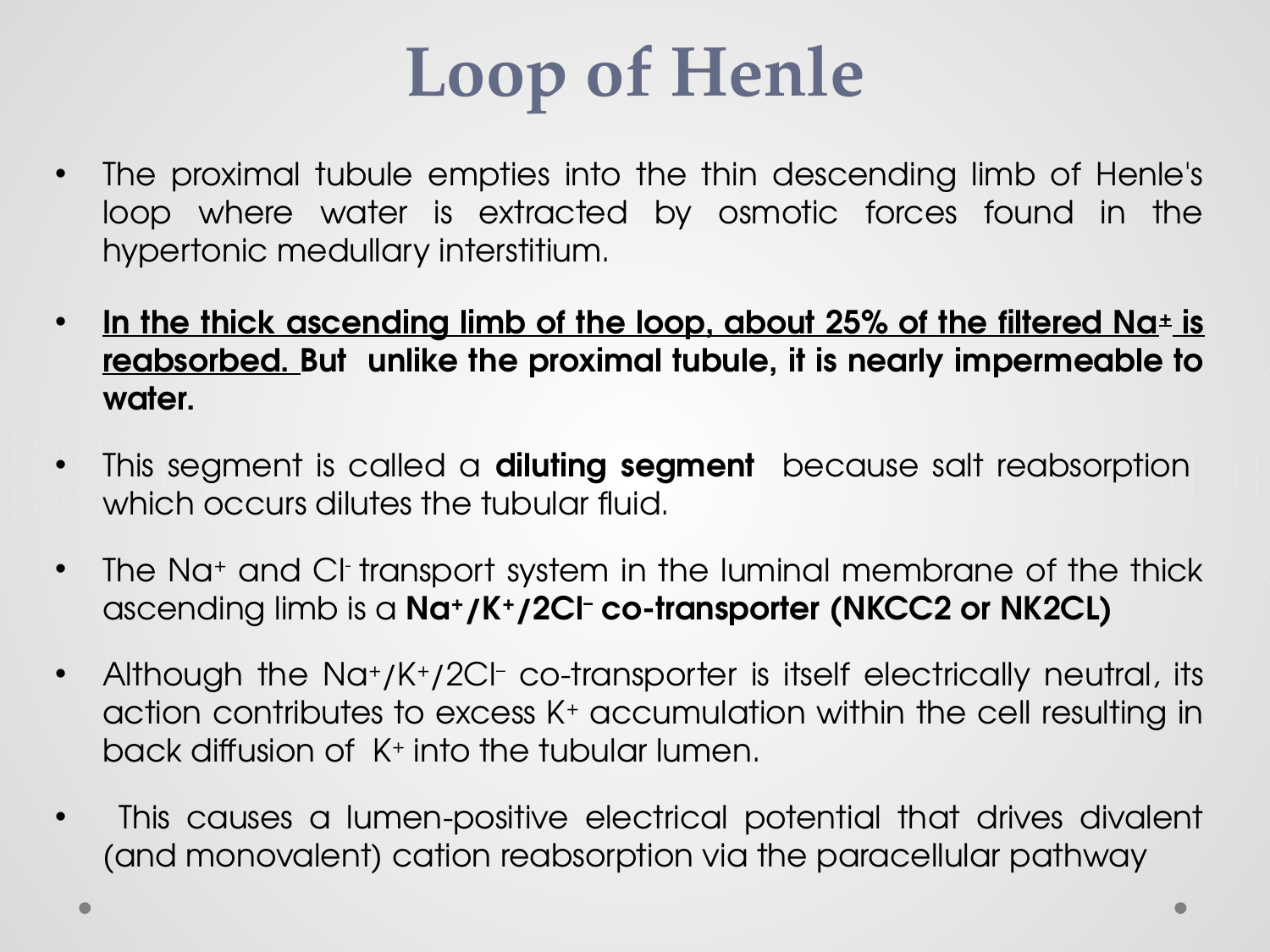

# Loop of Henle
The proximal tubule empties into the thin descending limb of Henle's loop where water is extracted by osmotic forces found in the hypertonic medullary interstitium.

In the thick ascending limb of the loop, about 25% of the filtered Na+ is reabsorbed. But  unlike the proximal tubule, it is nearly impermeable to water.

This segment is called a diluting segment  because salt reabsorption  which occurs dilutes the tubular fluid.

The Na+ and Cl- transport system in the luminal membrane of the thick ascending limb is a Na+/K+/2Cl– co-transporter (NKCC2 or NK2CL)

Although the Na+/K+/2Cl– co-transporter is itself electrically neutral, its action contributes to excess K+ accumulation within the cell resulting in back diffusion of  K+ into the tubular lumen.

 This causes a lumen-positive electrical potential that drives divalent (and monovalent) cation reabsorption via the paracellular pathway